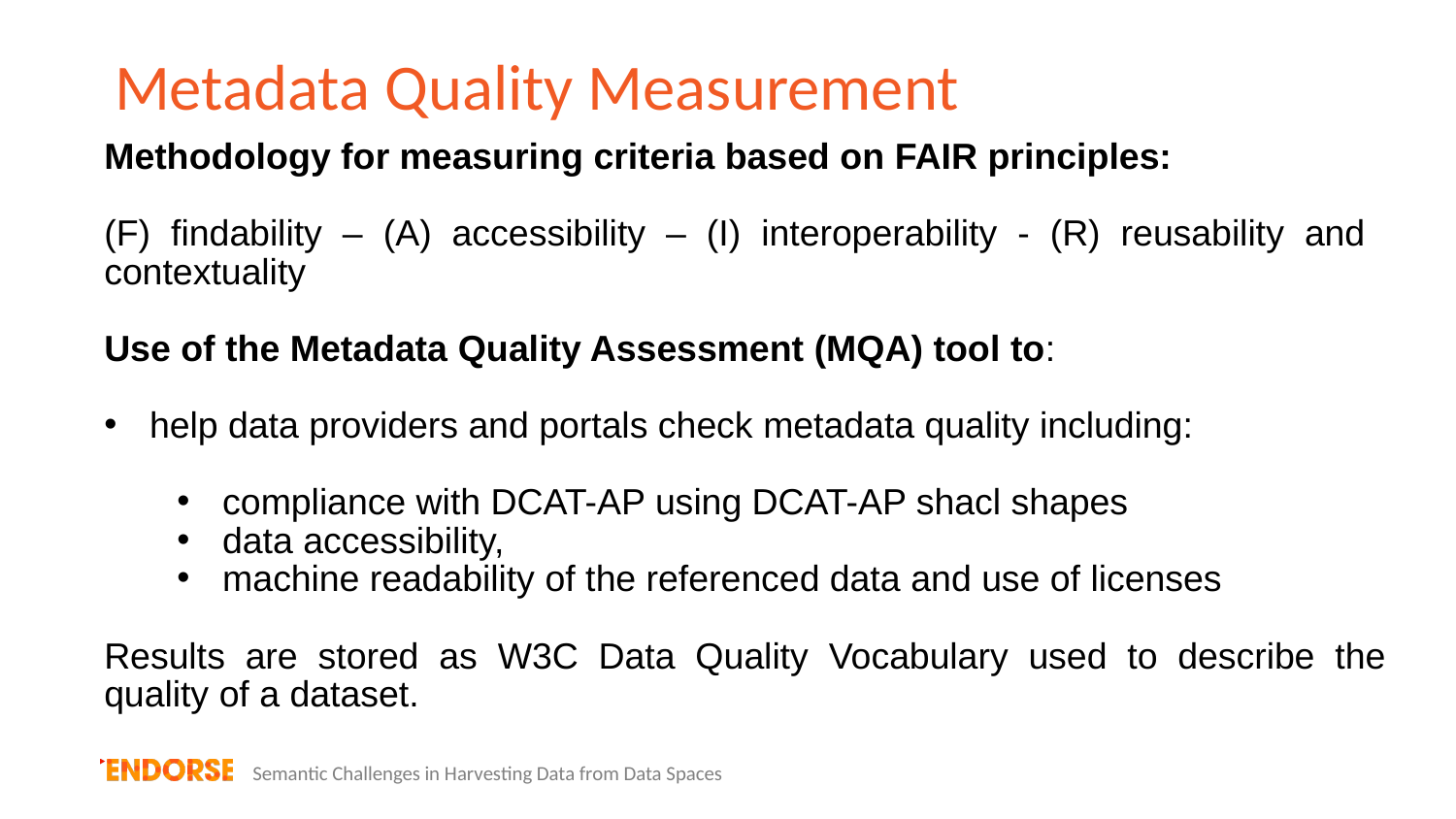

# Metadata Quality Measurement
Methodology for measuring criteria based on FAIR principles:

(F) findability – (A) accessibility – (I) interoperability - (R) reusability and  contextuality

Use of the Metadata Quality Assessment (MQA) tool to:

help data providers and portals check metadata quality including:

compliance with DCAT-AP using DCAT-AP shacl shapes
data accessibility,
machine readability of the referenced data and use of licenses

Results are stored as W3C Data Quality Vocabulary used to describe the quality of a dataset.
Semantic Challenges in Harvesting Data from Data Spaces